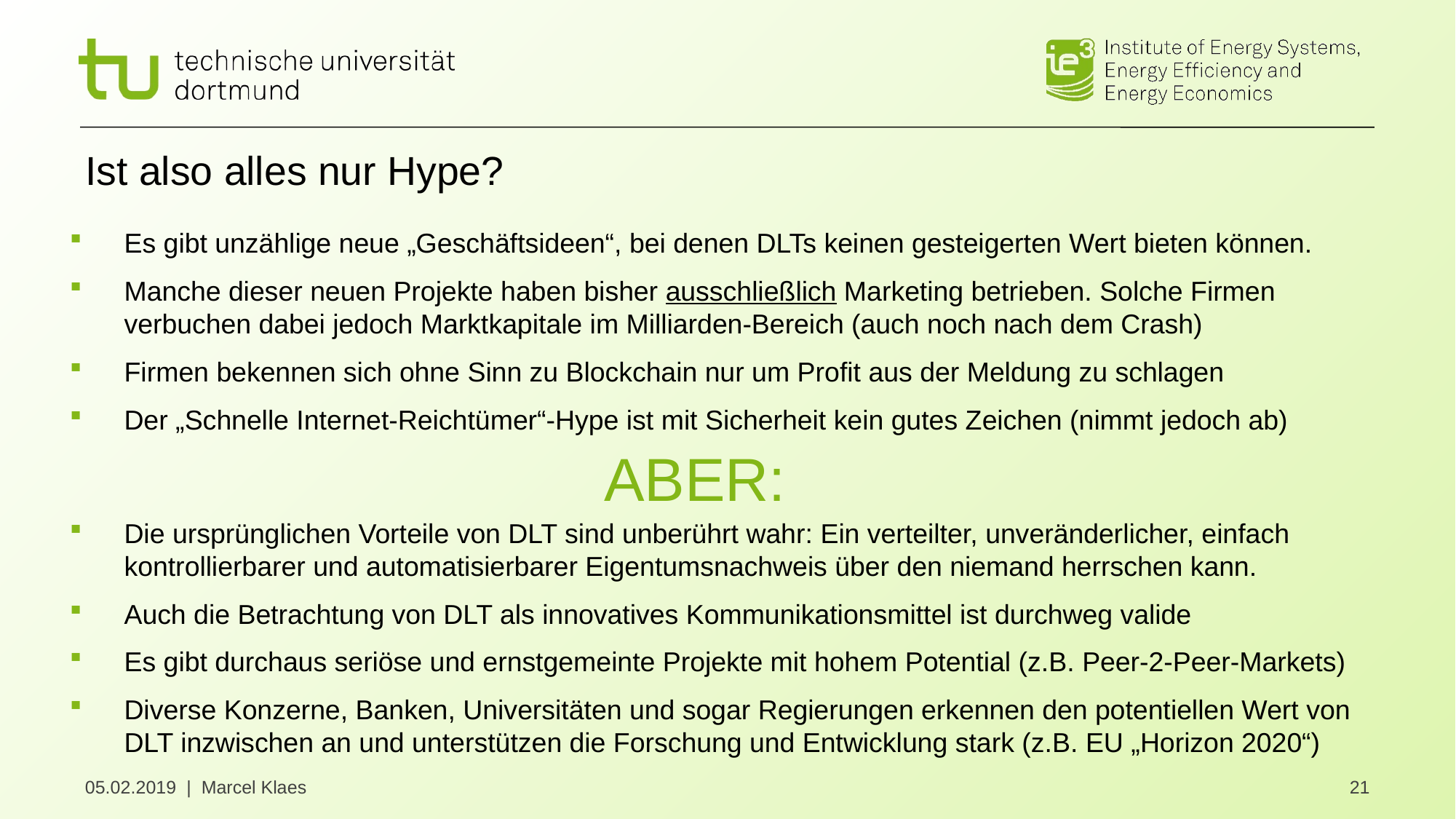

# Ist also alles nur Hype?
Es gibt unzählige neue „Geschäftsideen“, bei denen DLTs keinen gesteigerten Wert bieten können.
Manche dieser neuen Projekte haben bisher ausschließlich Marketing betrieben. Solche Firmen verbuchen dabei jedoch Marktkapitale im Milliarden-Bereich (auch noch nach dem Crash)
Firmen bekennen sich ohne Sinn zu Blockchain nur um Profit aus der Meldung zu schlagen
Der „Schnelle Internet-Reichtümer“-Hype ist mit Sicherheit kein gutes Zeichen (nimmt jedoch ab)
Die ursprünglichen Vorteile von DLT sind unberührt wahr: Ein verteilter, unveränderlicher, einfach kontrollierbarer und automatisierbarer Eigentumsnachweis über den niemand herrschen kann.
Auch die Betrachtung von DLT als innovatives Kommunikationsmittel ist durchweg valide
Es gibt durchaus seriöse und ernstgemeinte Projekte mit hohem Potential (z.B. Peer-2-Peer-Markets)
Diverse Konzerne, Banken, Universitäten und sogar Regierungen erkennen den potentiellen Wert von DLT inzwischen an und unterstützen die Forschung und Entwicklung stark (z.B. EU „Horizon 2020“)
ABER:
05.02.2019  |  Marcel Klaes
21